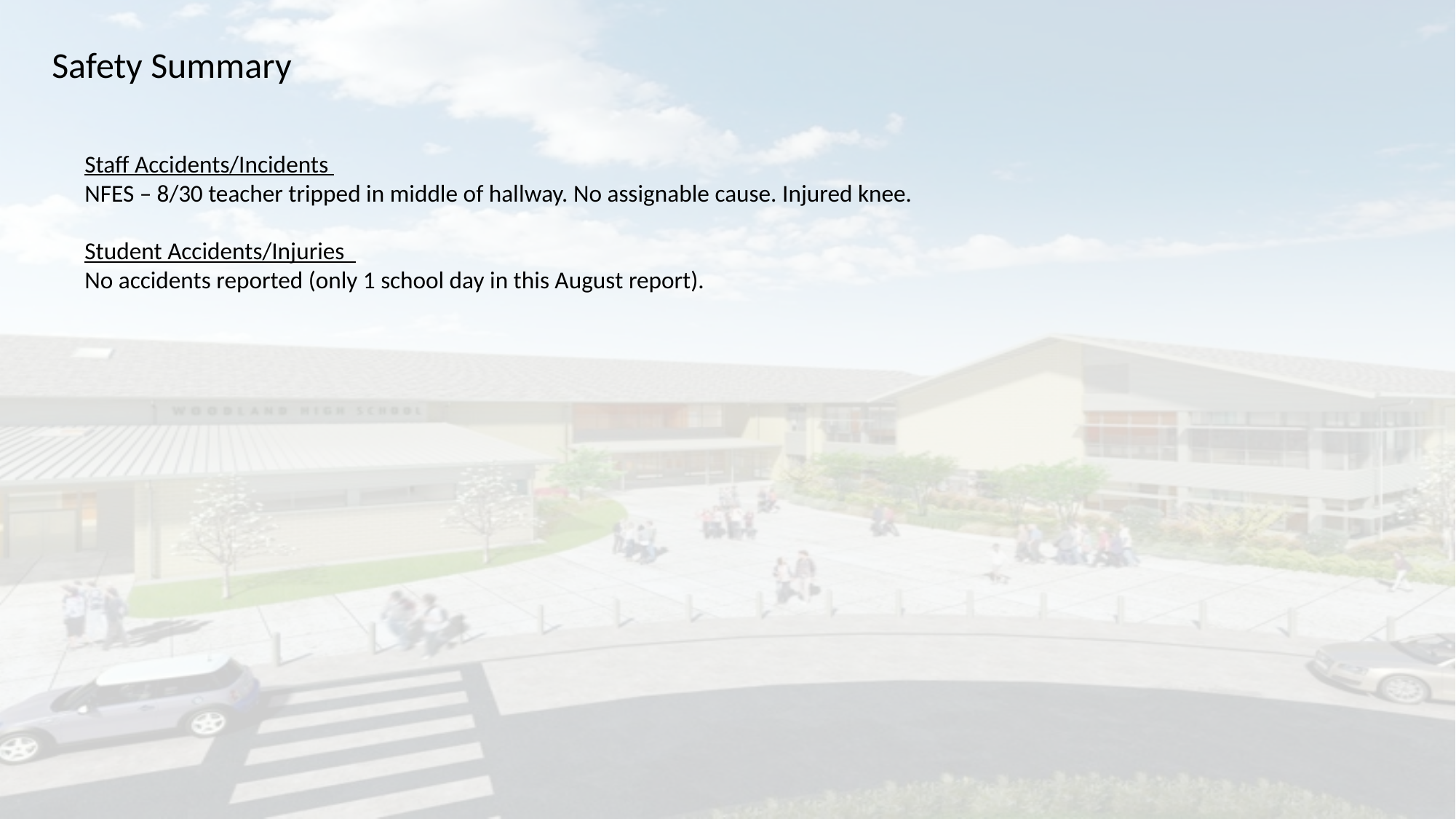

# Safety Summary
Staff Accidents/Incidents
NFES – 8/30 teacher tripped in middle of hallway. No assignable cause. Injured knee.

Student Accidents/Injuries
No accidents reported (only 1 school day in this August report).